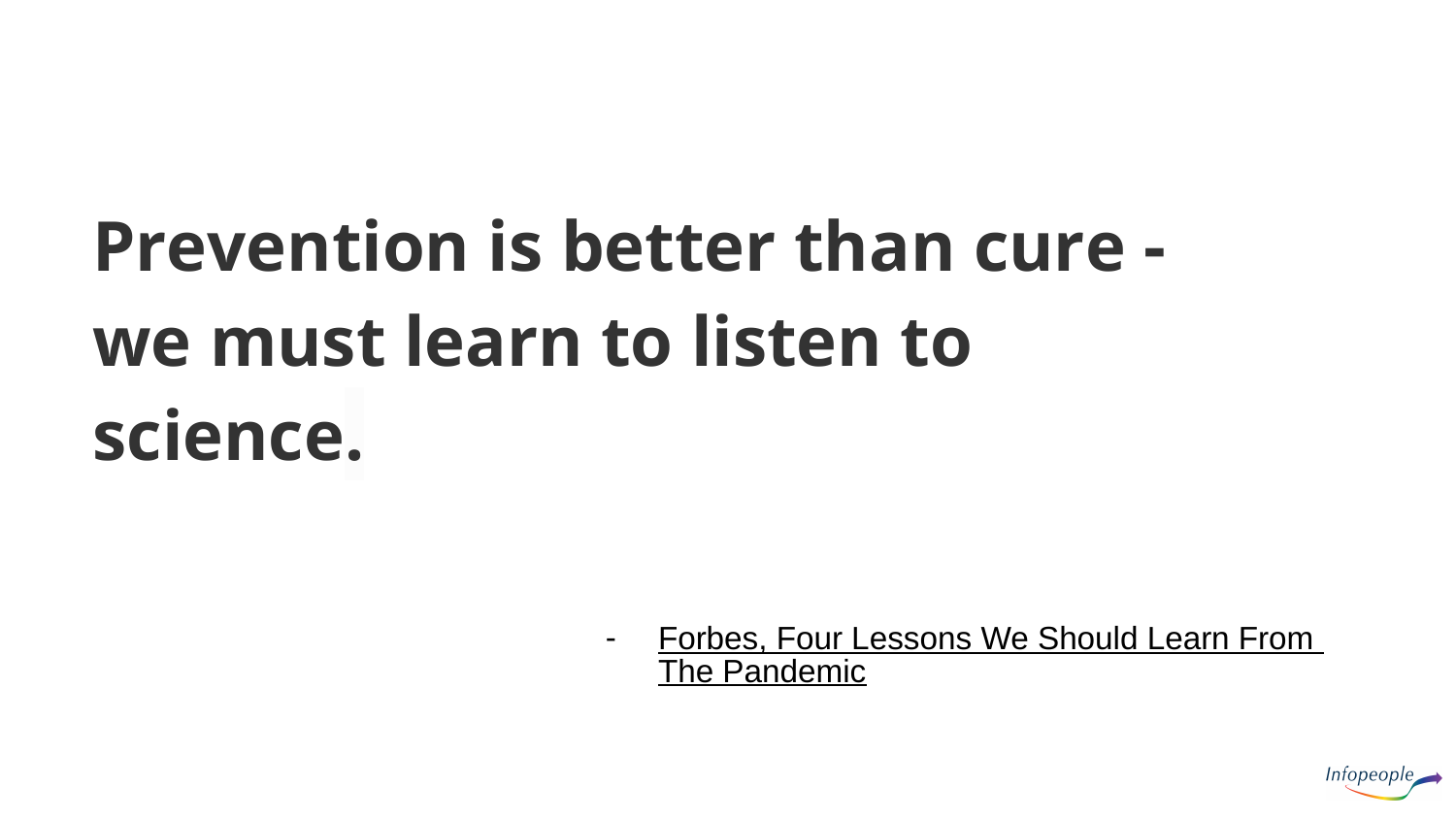

# Prevention is better than cure - we must learn to listen to science.
Forbes, Four Lessons We Should Learn From The Pandemic